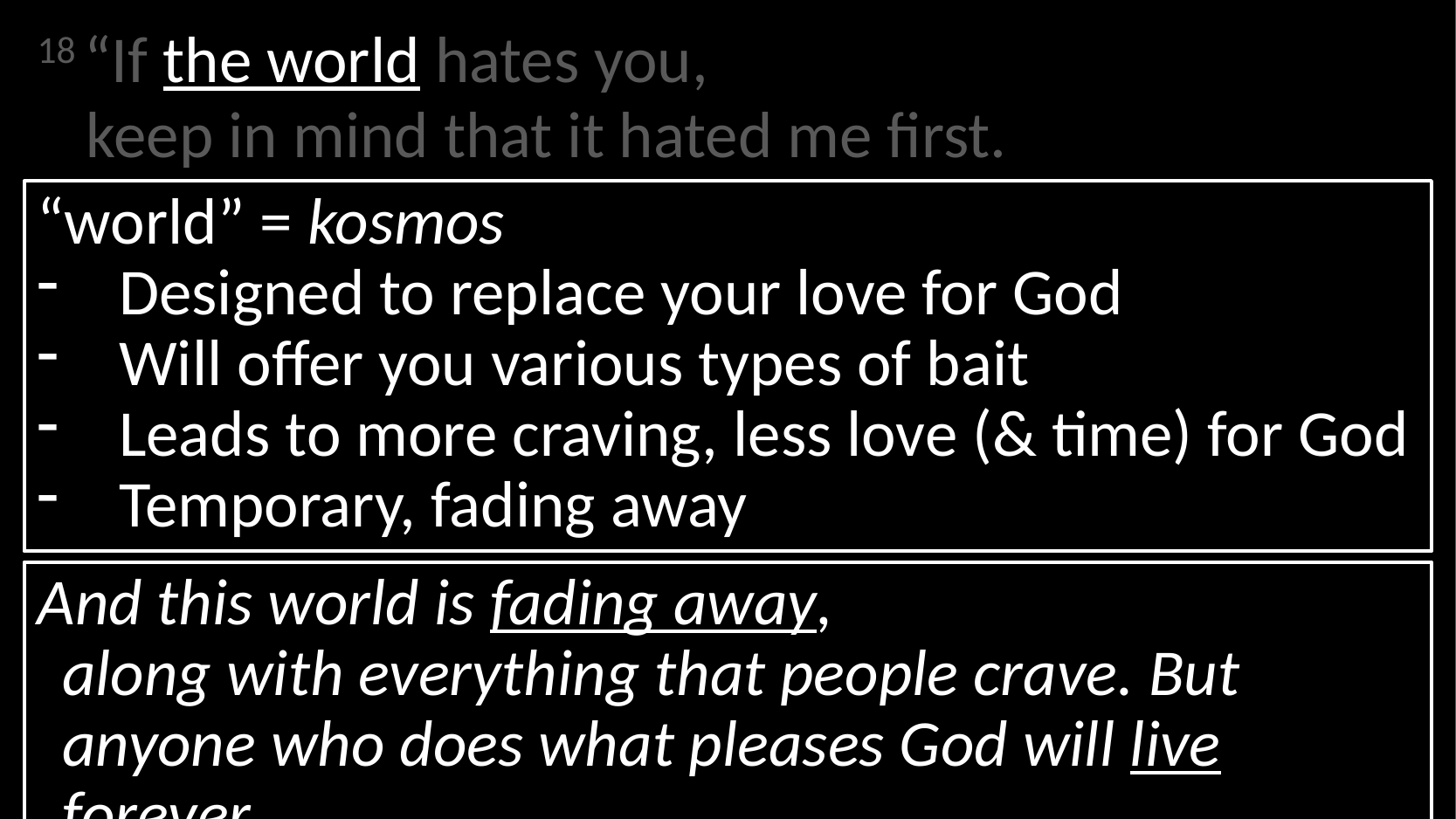

18 “If the world hates you,
keep in mind that it hated me first.
“world” = kosmos
Designed to replace your love for God
Will offer you various types of bait
Leads to more craving, less love (& time) for God
Temporary, fading away
And this world is fading away,
along with everything that people crave. But
anyone who does what pleases God will live forever.
# John 15